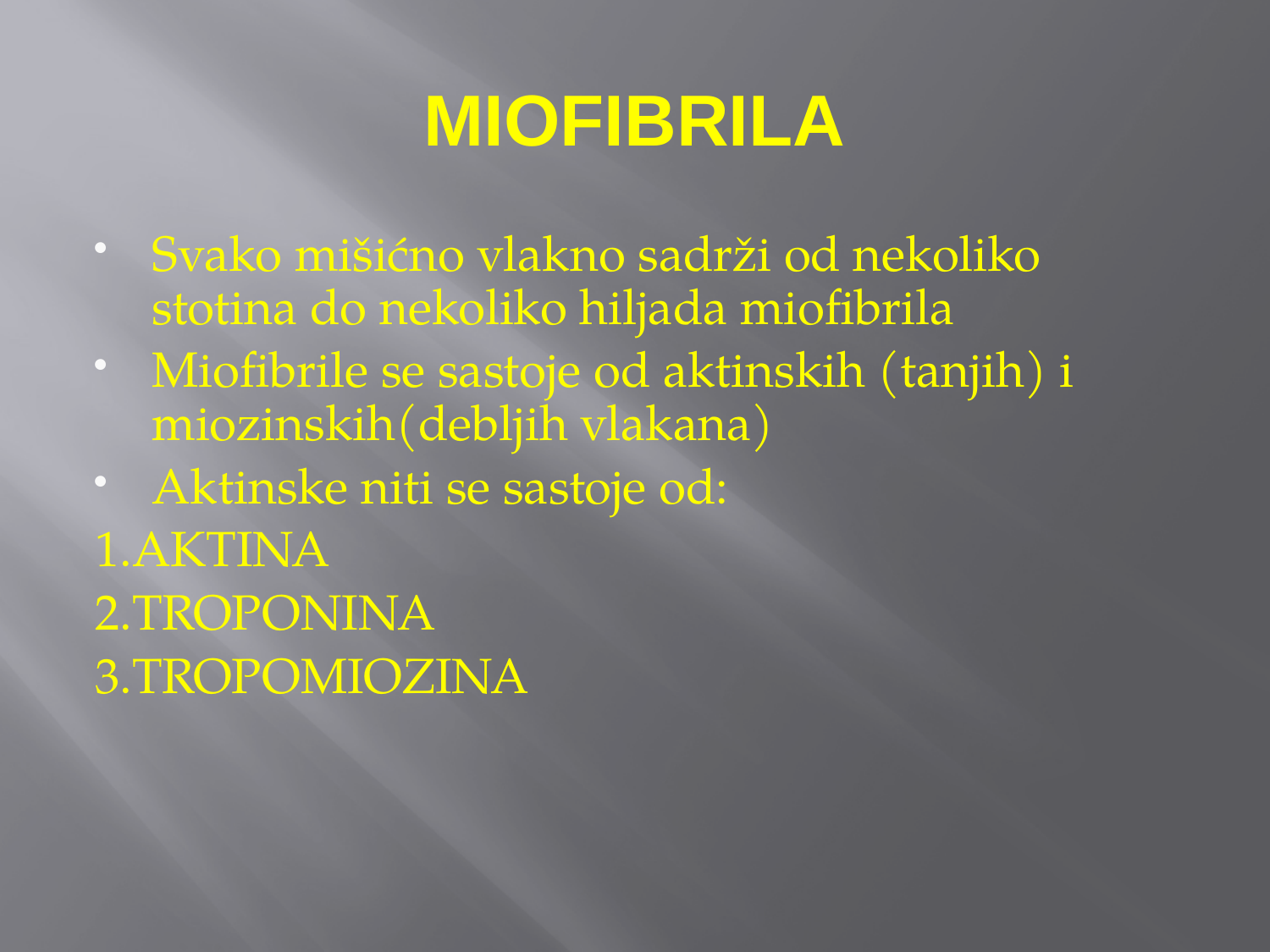

# MIOFIBRILA
Svako mišićno vlakno sadrži od nekoliko stotina do nekoliko hiljada miofibrila
Miofibrile se sastoje od aktinskih (tanjih) i miozinskih(debljih vlakana)
Aktinske niti se sastoje od:
1.AKTINA
2.TROPONINA
3.TROPOMIOZINA